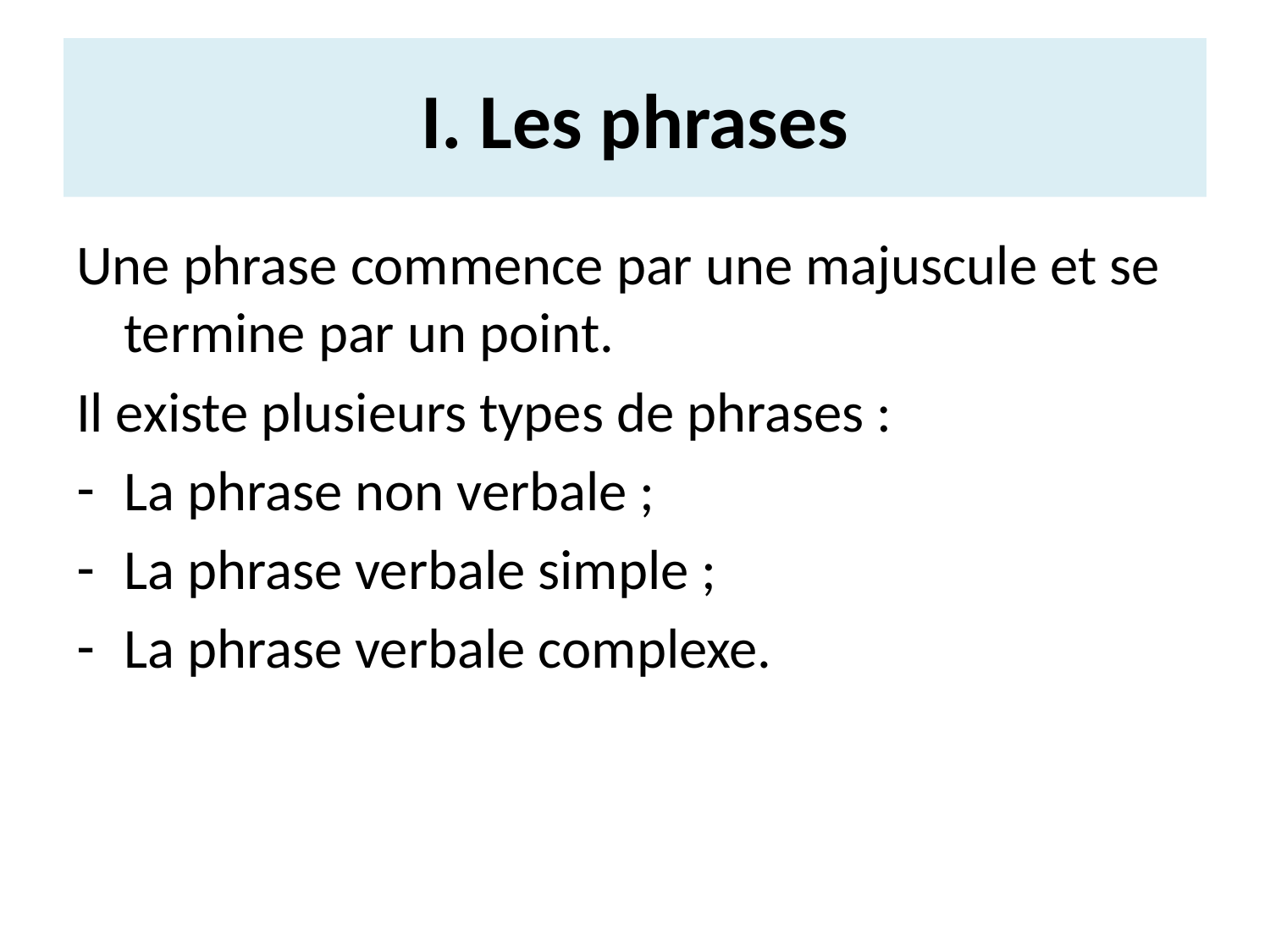

# I. Les phrases
Une phrase commence par une majuscule et se termine par un point.
Il existe plusieurs types de phrases :
La phrase non verbale ;
La phrase verbale simple ;
La phrase verbale complexe.